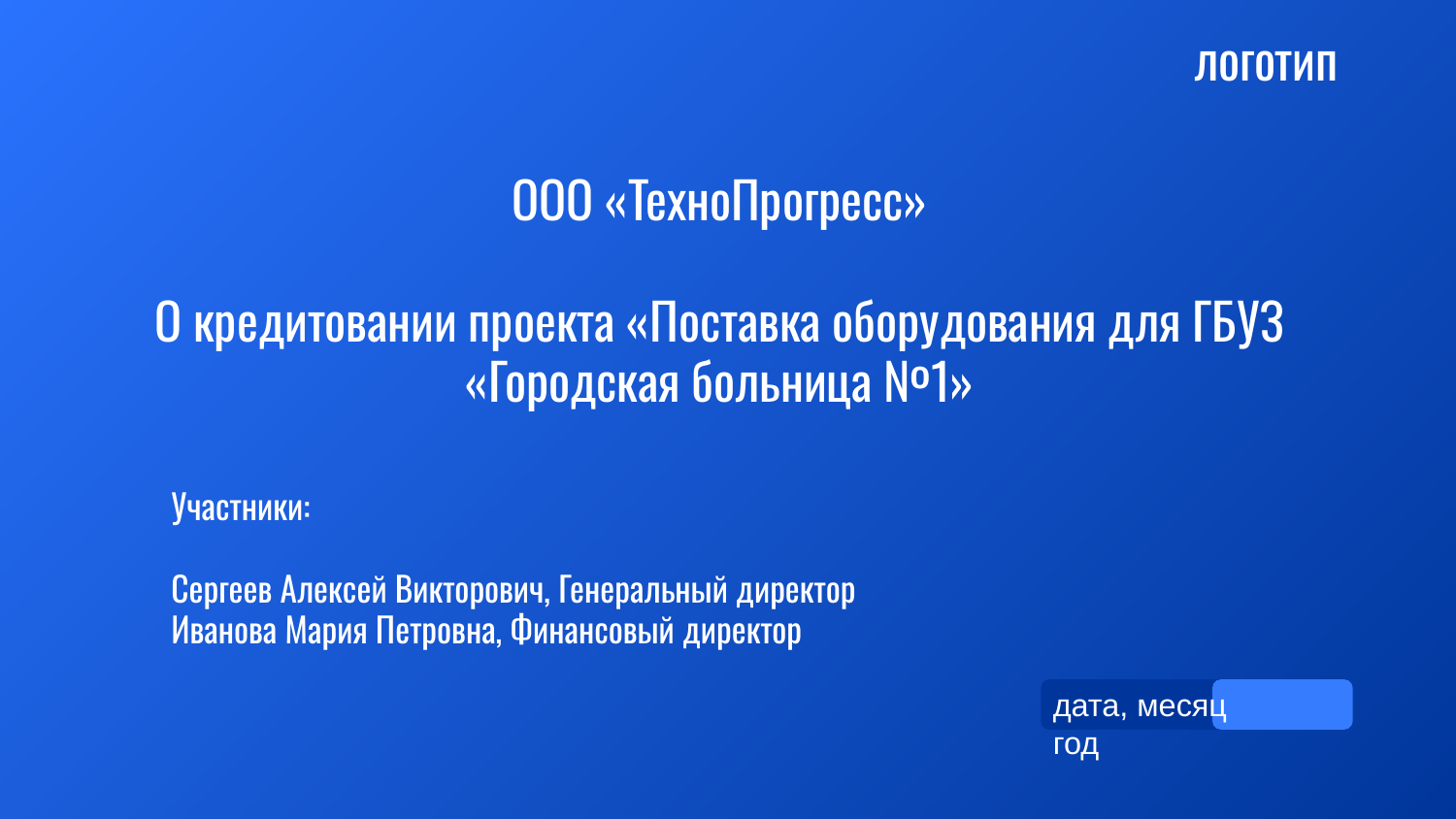

логотип
ООО «ТехноПрогресс»

О кредитовании проекта «Поставка оборудования для ГБУЗ «Городская больница №1»
Участники:

Сергеев Алексей Викторович, Генеральный директор
Иванова Мария Петровна, Финансовый директор

дата, месяц              год